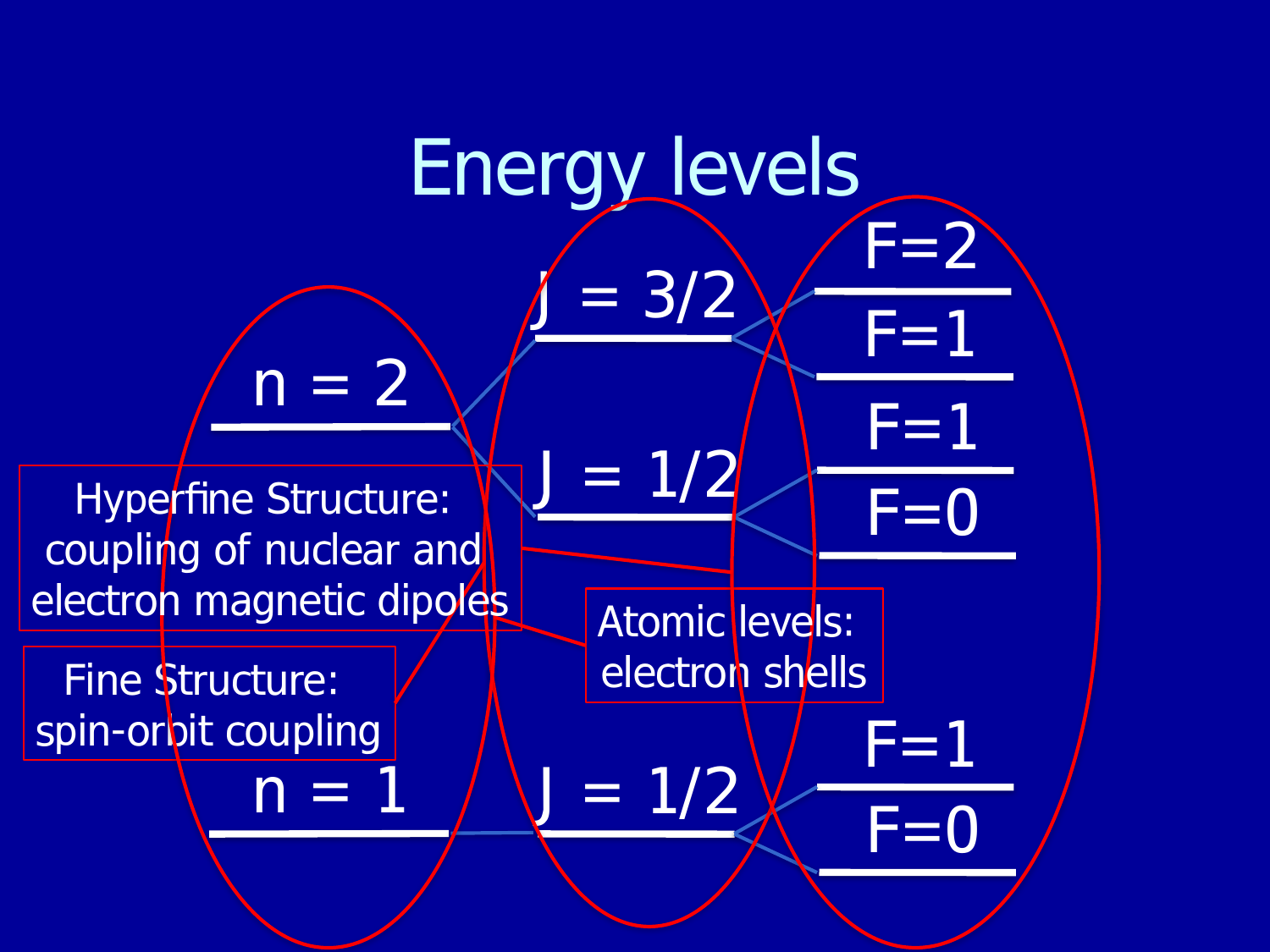

# Energy levels

F=2
J = 3/2

F=1
n = 2
F=1
J = 1/2
Hyperfine Structure:
coupling of nuclear and
electron magnetic dipoles
F=0
Atomic levels:
electron shells
Fine Structure:
spin-orbit coupling
F=1
n = 1
J = 1/2
F=0